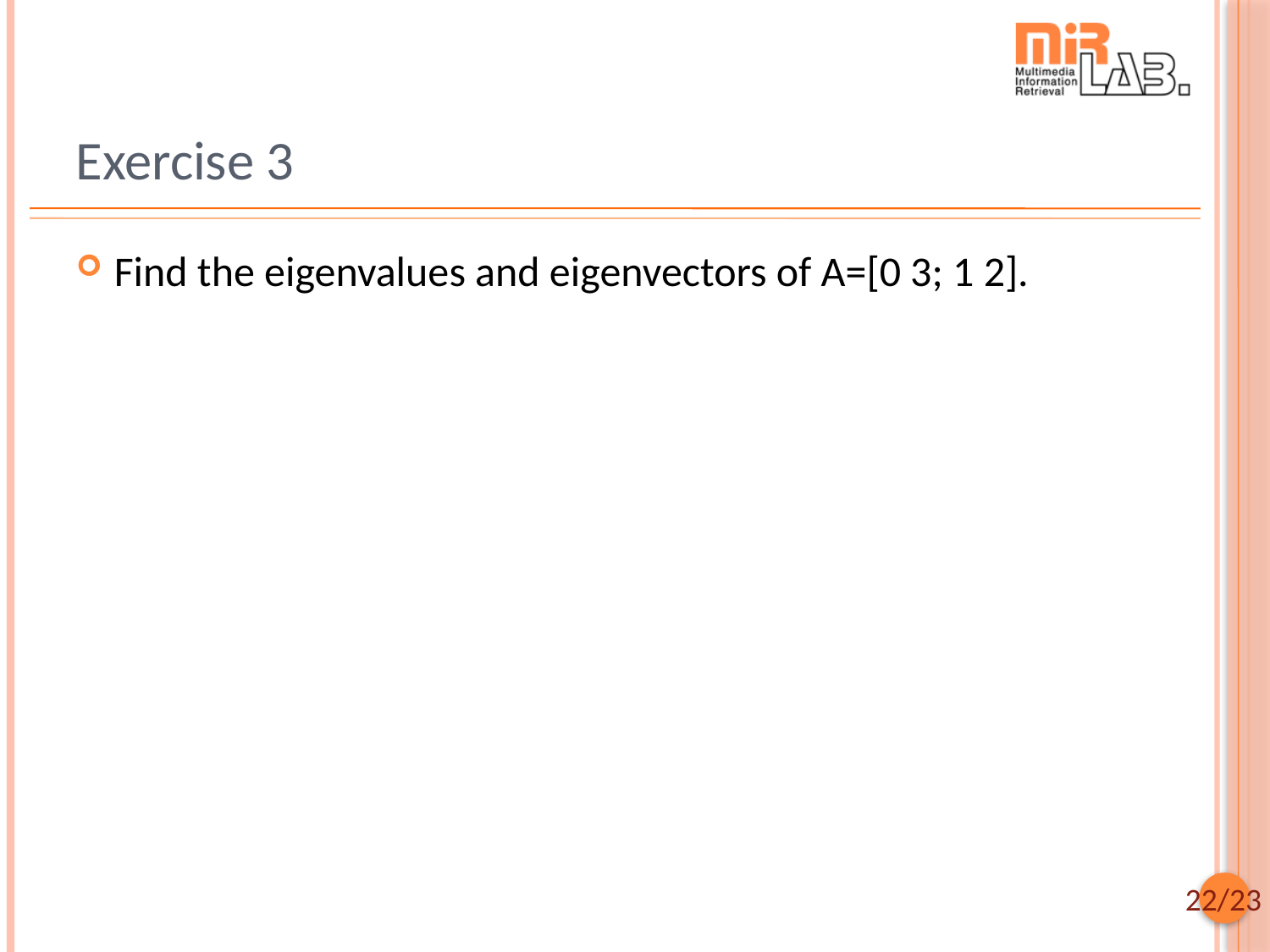

# Exercise 3
Find the eigenvalues and eigenvectors of A=[0 3; 1 2].